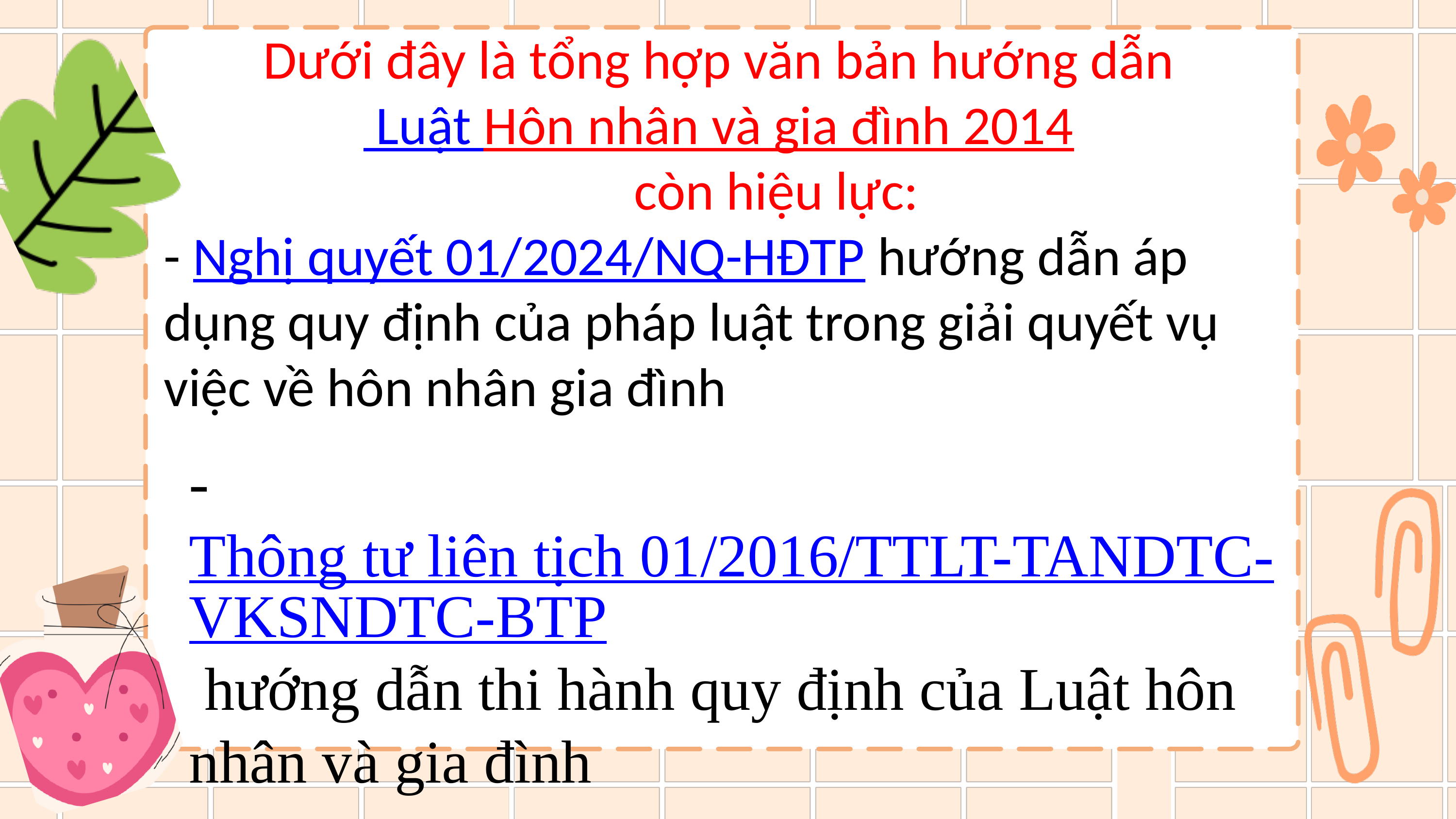

Dưới đây là tổng hợp văn bản hướng dẫn
 Luật Hôn nhân và gia đình 2014
                                      còn hiệu lực:
- Nghị quyết 01/2024/NQ-HĐTP hướng dẫn áp dụng quy định của pháp luật trong giải quyết vụ việc về hôn nhân gia đình

- Thông tư liên tịch 01/2016/TTLT-TANDTC-VKSNDTC-BTP hướng dẫn thi hành quy định của Luật hôn nhân và gia đình